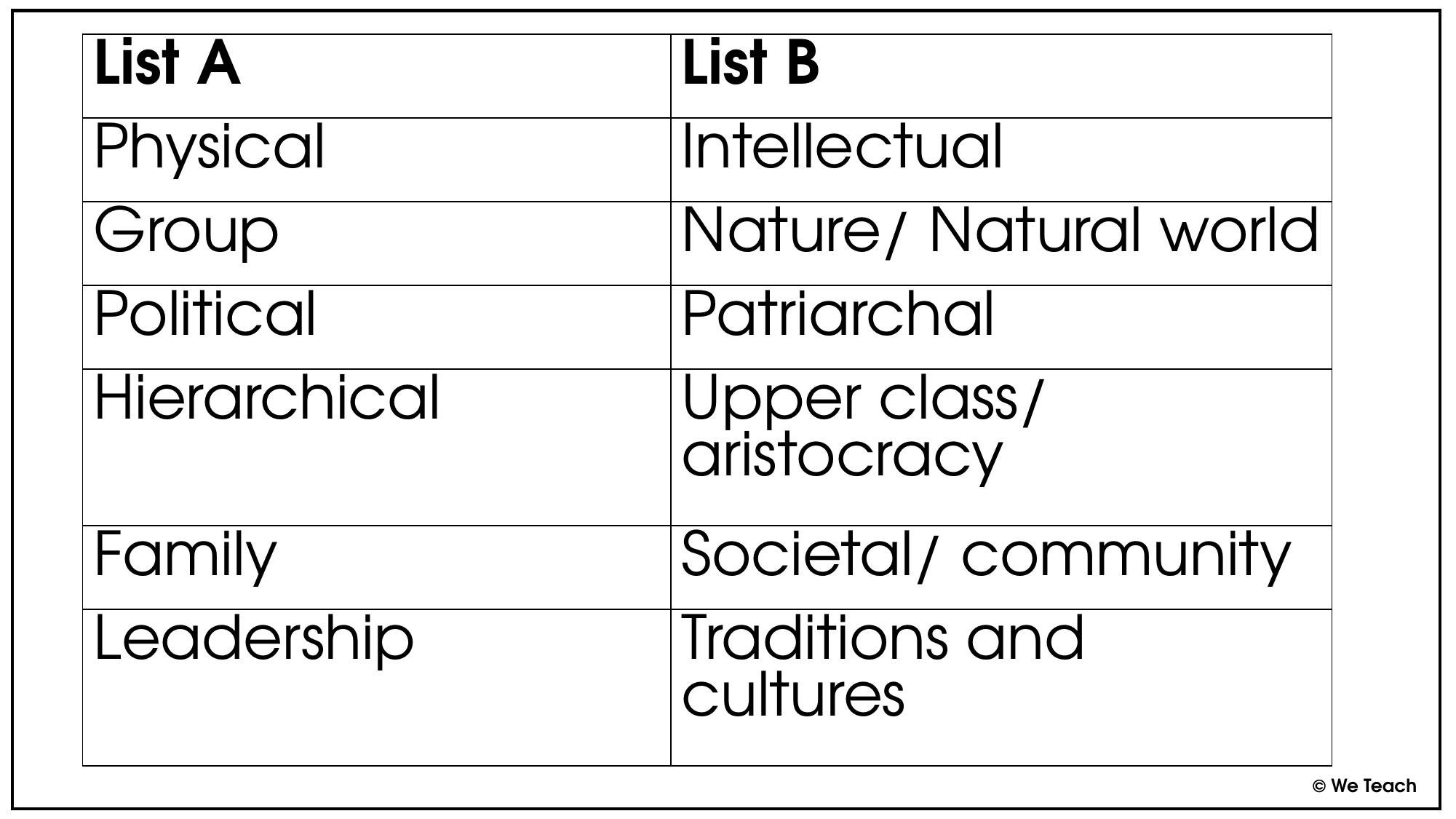

| List A | List B |
| --- | --- |
| Physical | Intellectual |
| Group | Nature/ Natural world |
| Political | Patriarchal |
| Hierarchical | Upper class/ aristocracy |
| Family | Societal/ community |
| Leadership | Traditions and cultures |
© We Teach